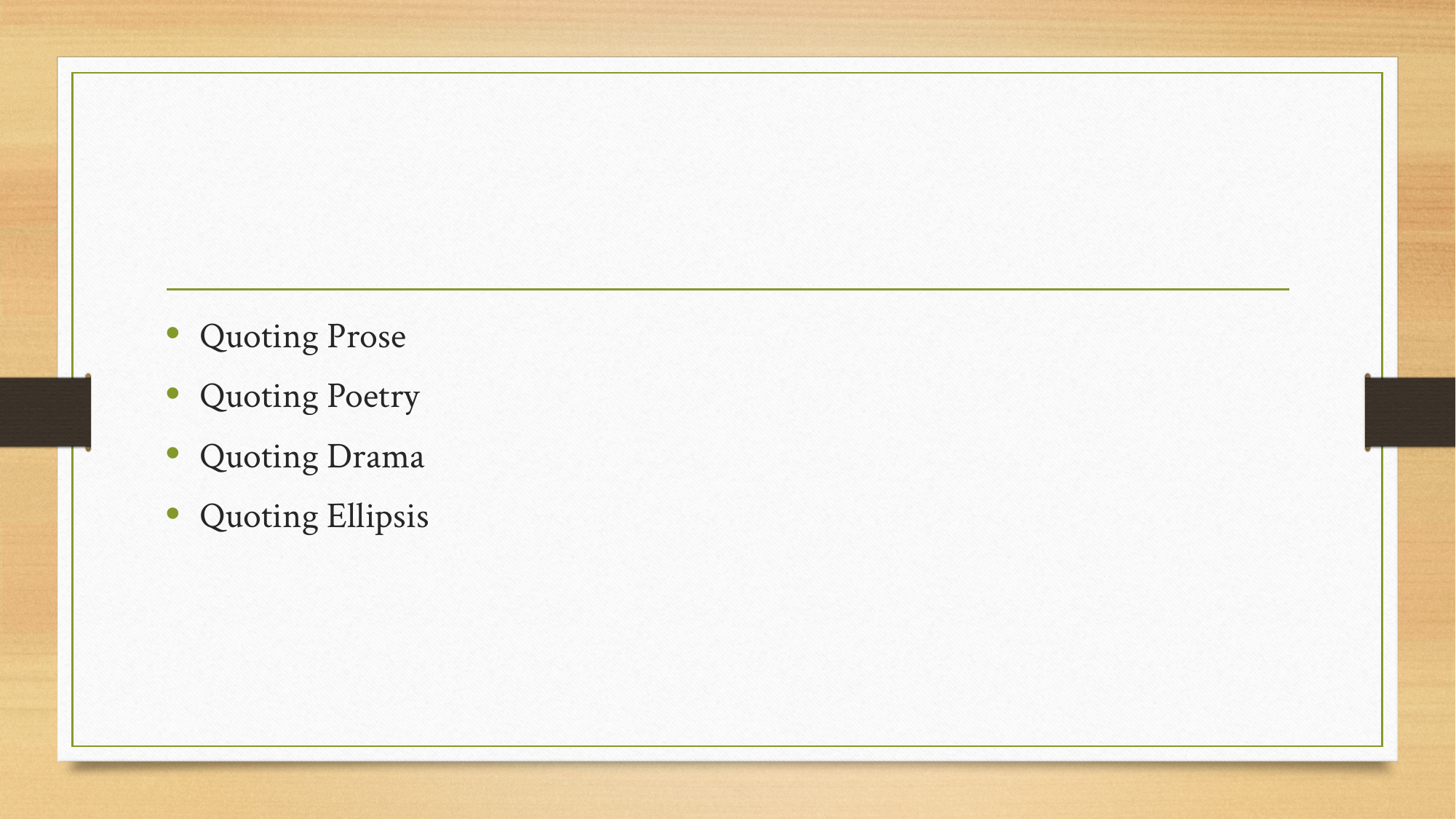

#
Quoting Prose
Quoting Poetry
Quoting Drama
Quoting Ellipsis